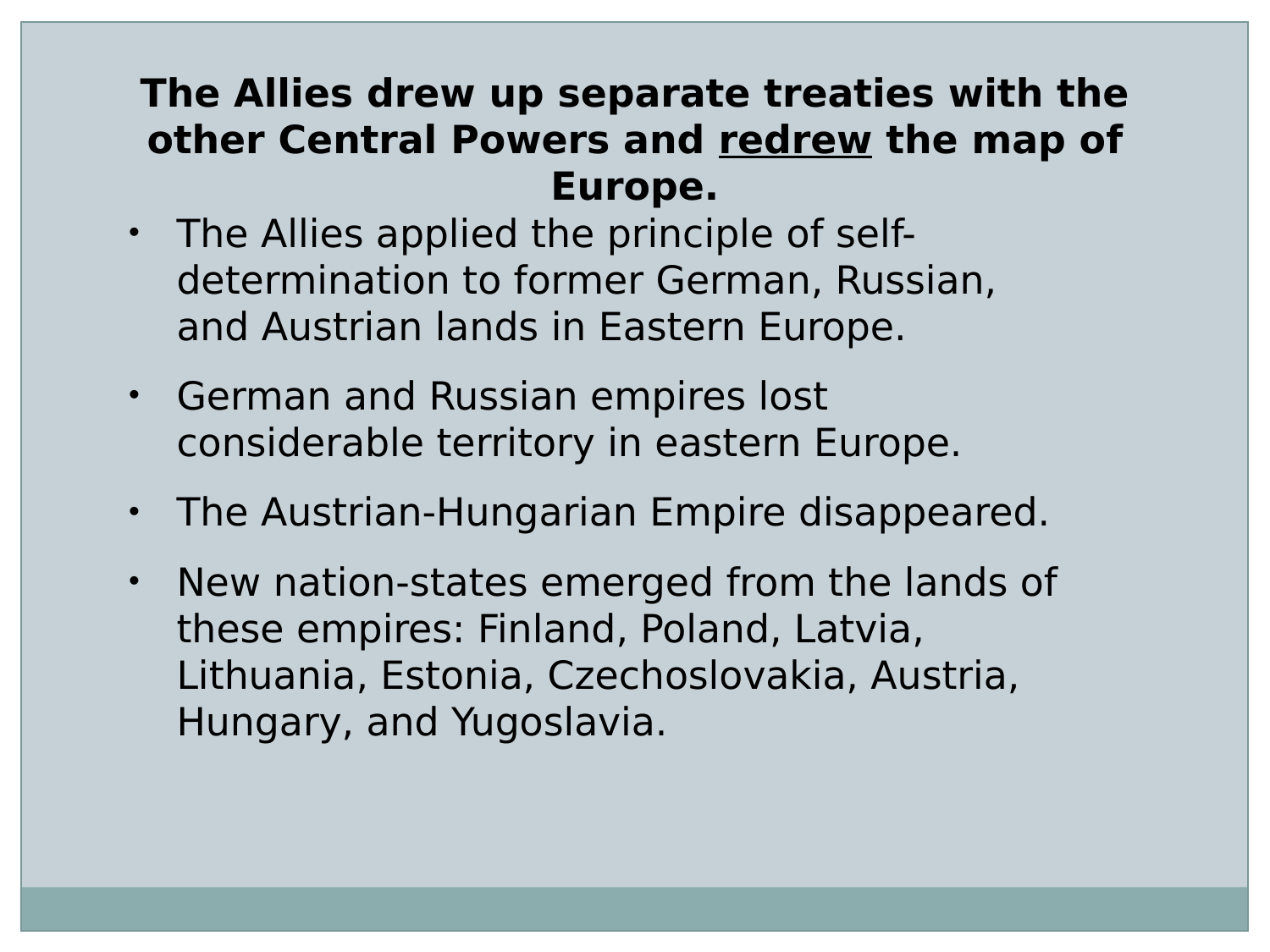

The Allies drew up separate treaties with the other Central Powers and redrew the map of Europe.
The Allies applied the principle of self-determination to former German, Russian, and Austrian lands in Eastern Europe.
German and Russian empires lost considerable territory in eastern Europe.
The Austrian-Hungarian Empire disappeared.
New nation-states emerged from the lands of these empires: Finland, Poland, Latvia, Lithuania, Estonia, Czechoslovakia, Austria, Hungary, and Yugoslavia.